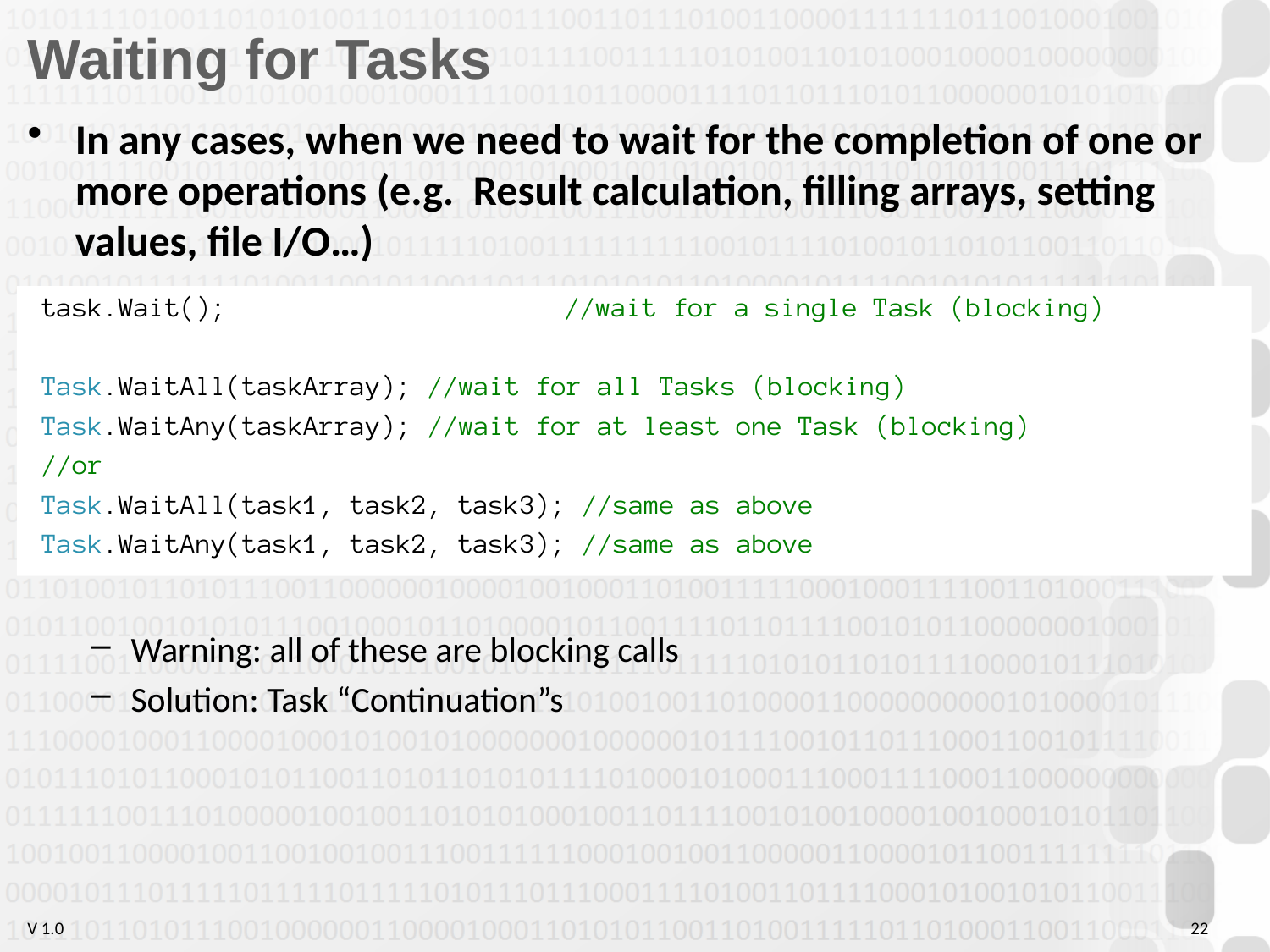

# Waiting for Tasks
In any cases, when we need to wait for the completion of one or more operations (e.g.  Result calculation, filling arrays, setting values, file I/O…)

Warning: all of these are blocking calls
Solution: Task “Continuation”s

task.Wait(); 			 //wait for a single Task (blocking)

Task.WaitAll(taskArray); //wait for all Tasks (blocking)
Task.WaitAny(taskArray); //wait for at least one Task (blocking)
//or
Task.WaitAll(task1, task2, task3); //same as above
Task.WaitAny(task1, task2, task3); //same as above

22